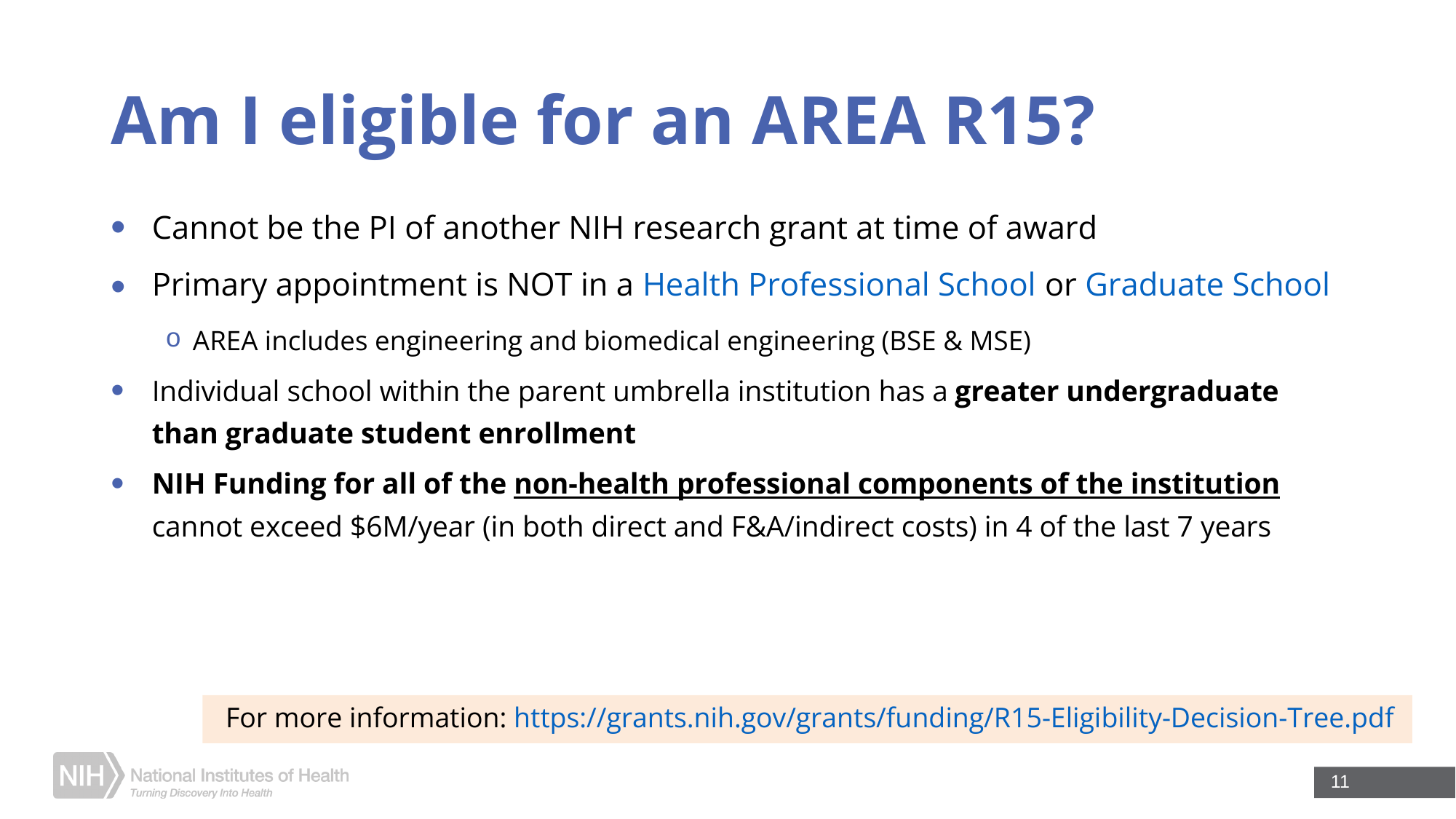

# Am I eligible for an AREA R15?
Cannot be the PI of another NIH research grant at time of award
Primary appointment is NOT in a Health Professional School or Graduate School
AREA includes engineering and biomedical engineering (BSE & MSE)
Individual school within the parent umbrella institution has a greater undergraduate than graduate student enrollment
NIH Funding for all of the non-health professional components of the institution cannot exceed $6M/year (in both direct and F&A/indirect costs) in 4 of the last 7 years
For more information: https://grants.nih.gov/grants/funding/R15-Eligibility-Decision-Tree.pdf
11